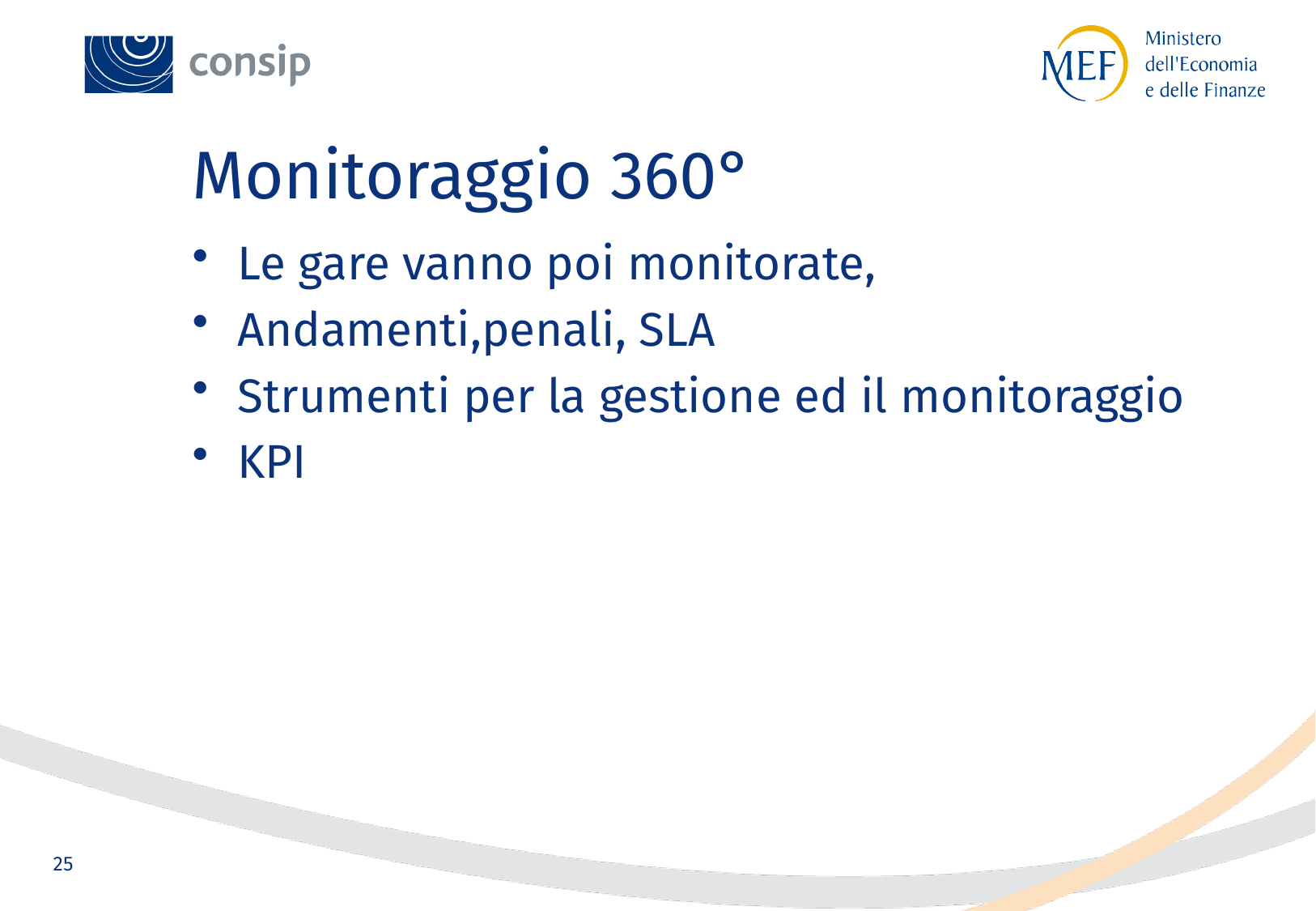

# Monitoraggio 360°
Le gare vanno poi monitorate,
Andamenti,penali, SLA
Strumenti per la gestione ed il monitoraggio
KPI